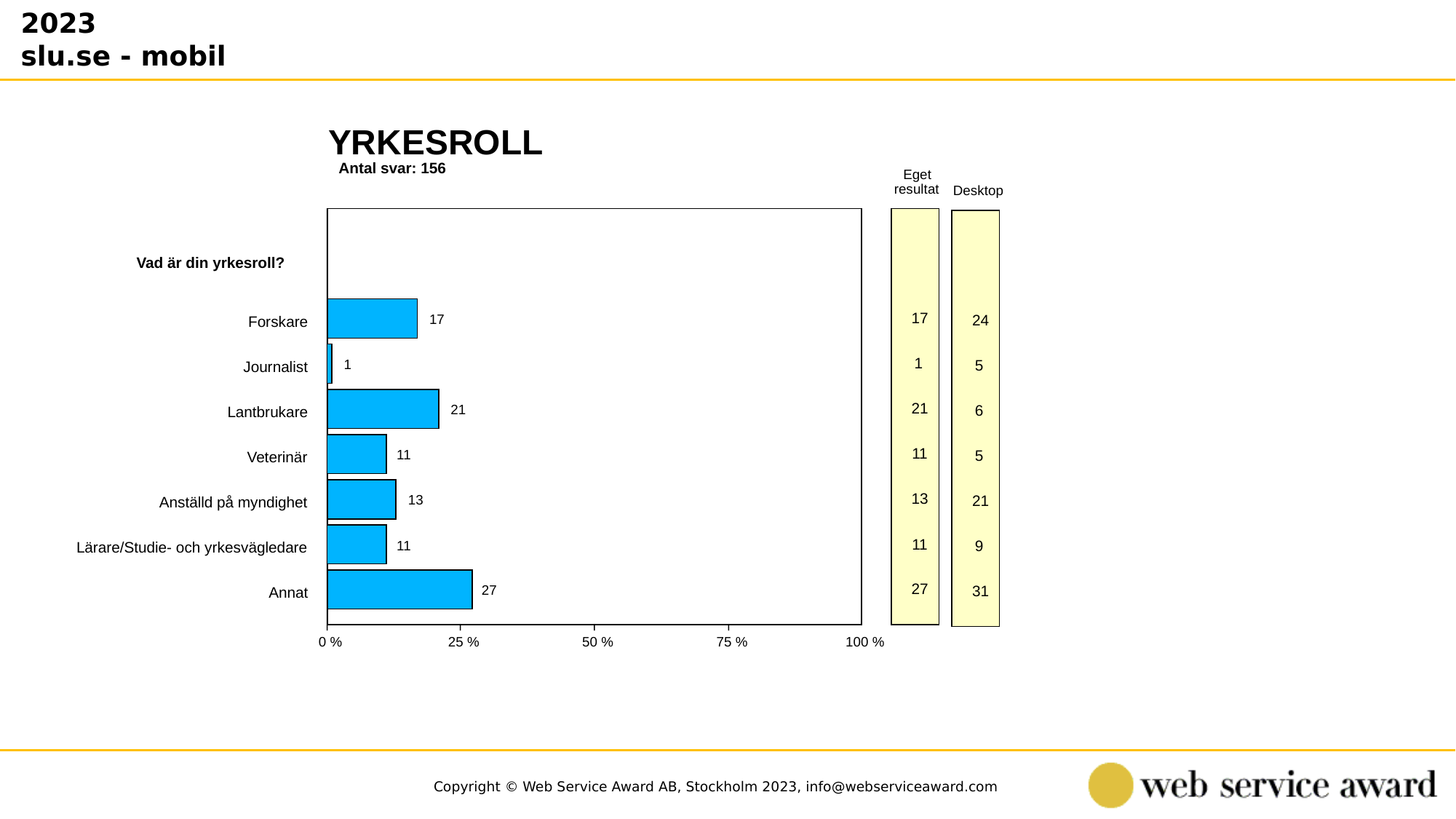

2023
slu.se - mobil
YRKESROLL
Antal svar: 156
Eget
resultat
Desktop

Vad är din yrkesroll?

17
24
17
Forskare

1
5
1
Journalist

21
6
21
Lantbrukare

11
5
11
Veterinär

13
21
13
Anställd på myndighet

11
9
11
Lärare/Studie- och yrkesvägledare

27
31
27
Annat

0 %
25 %
50 %
75 %
100 %